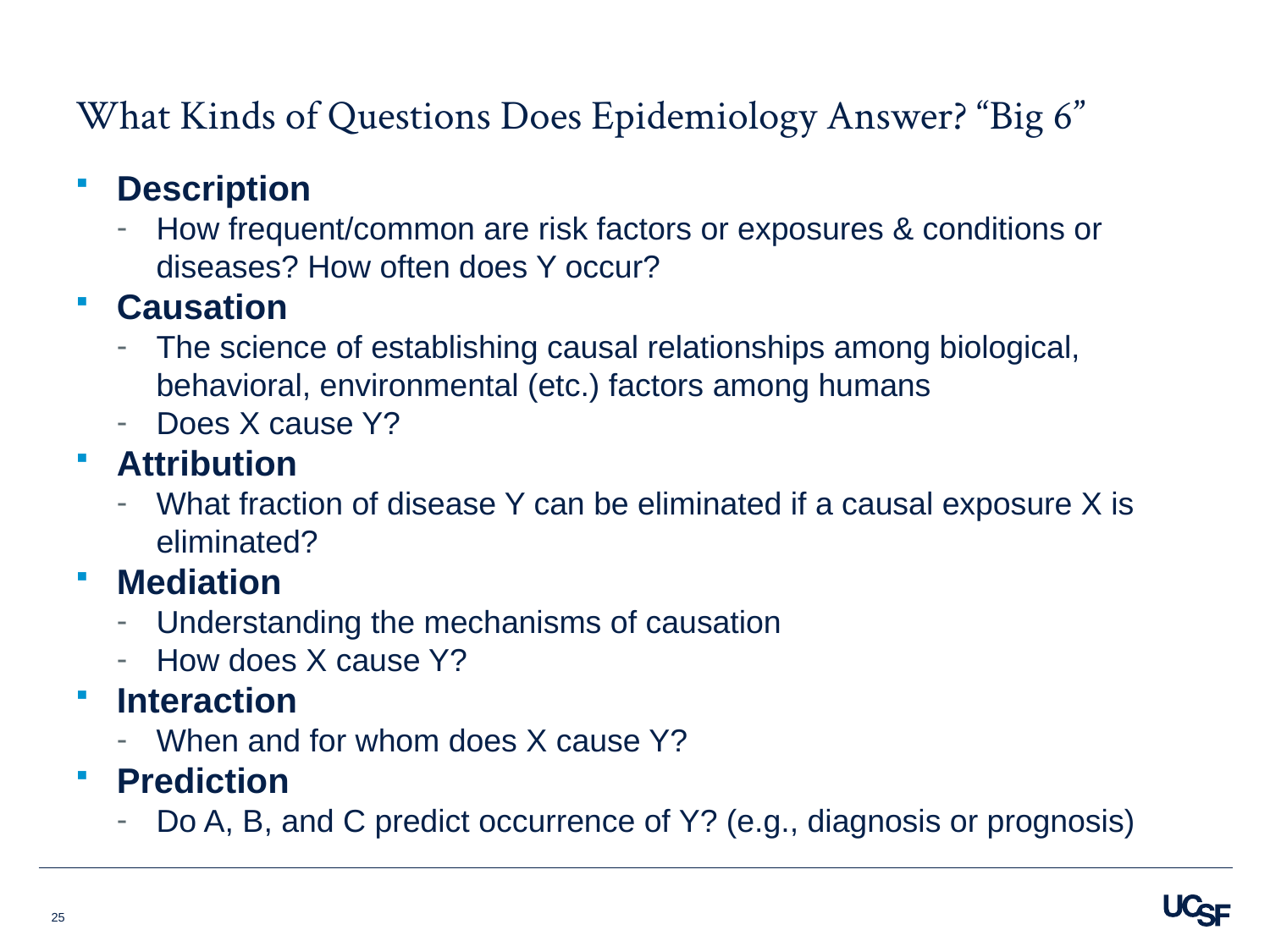

# What Kinds of Questions Does Epidemiology Answer? “Big 6”
Description
How frequent/common are risk factors or exposures & conditions or diseases? How often does Y occur?
Causation
The science of establishing causal relationships among biological, behavioral, environmental (etc.) factors among humans
Does X cause Y?
Attribution
What fraction of disease Y can be eliminated if a causal exposure X is eliminated?
Mediation
Understanding the mechanisms of causation
How does X cause Y?
Interaction
When and for whom does X cause Y?
Prediction
Do A, B, and C predict occurrence of Y? (e.g., diagnosis or prognosis)
25